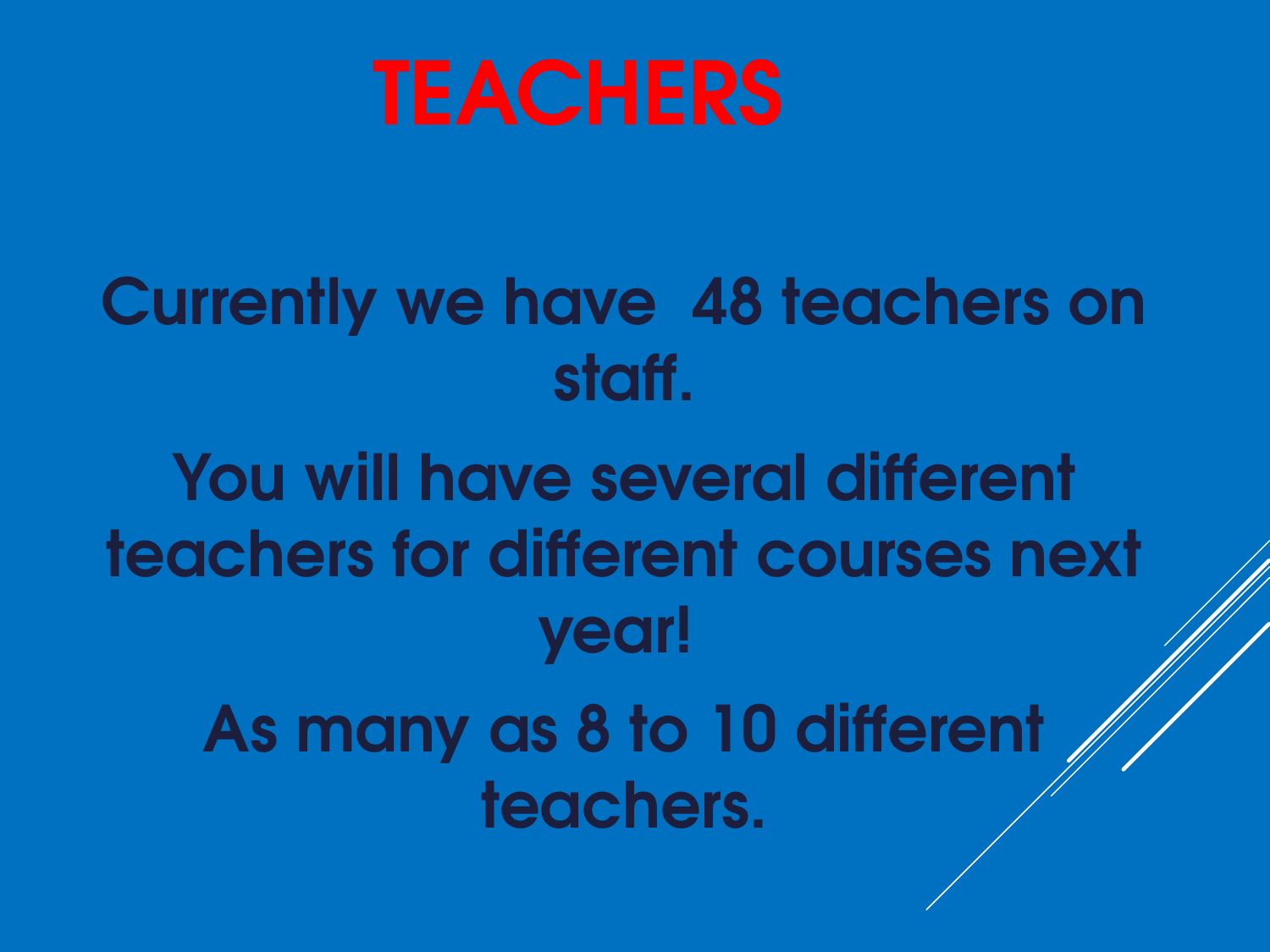

# Teachers

Currently we have  48 teachers on staff.
You will have several different teachers for different courses next year!
As many as 8 to 10 different teachers.